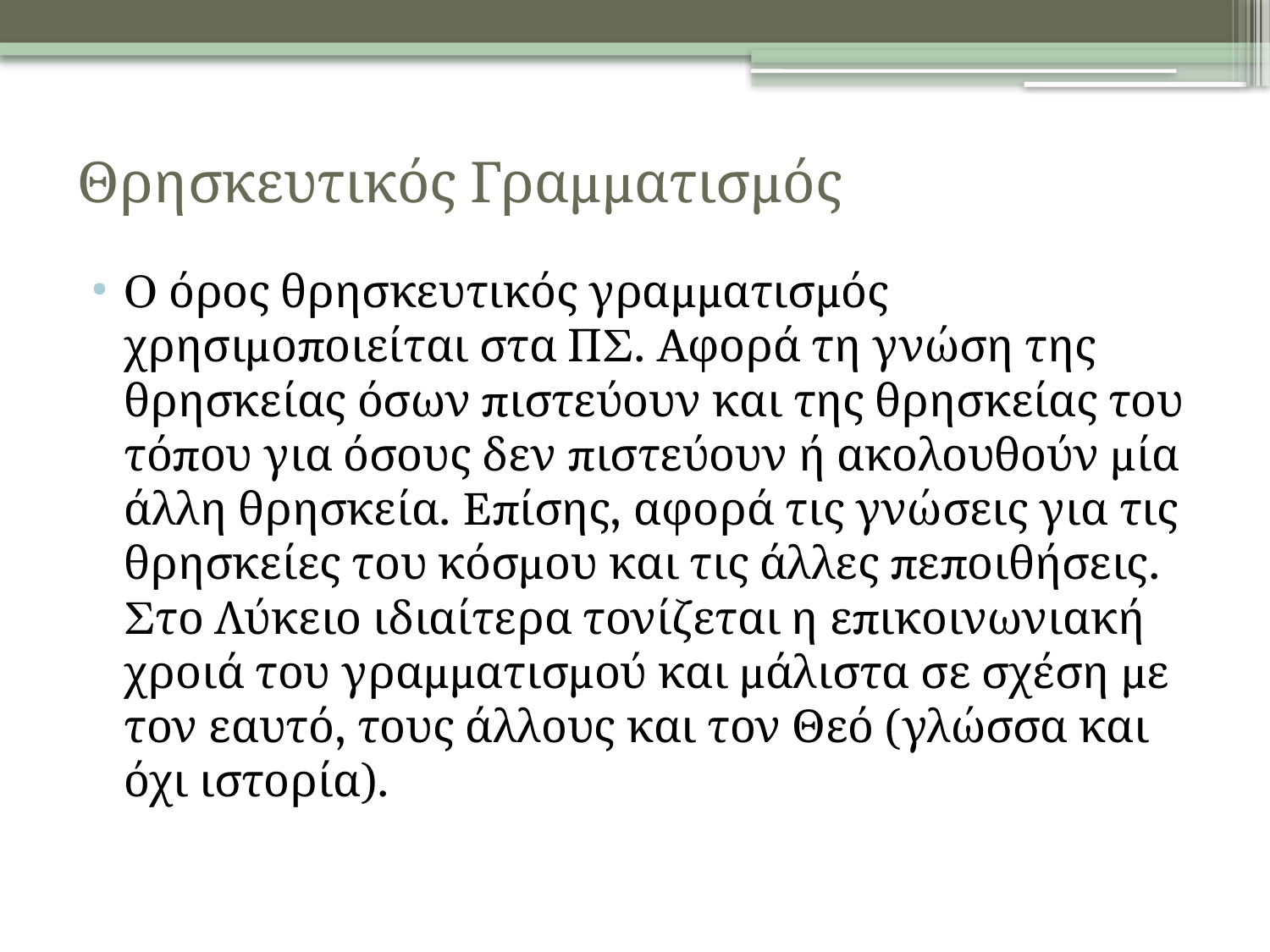

# Θρησκευτικός Γραμματισμός
Ο όρος θρησκευτικός γραμματισμός χρησιμοποιείται στα ΠΣ. Aφορά τη γνώση της θρησκείας όσων πιστεύουν και της θρησκείας του τόπου για όσους δεν πιστεύουν ή ακολουθούν μία άλλη θρησκεία. Επίσης, αφορά τις γνώσεις για τις θρησκείες του κόσμου και τις άλλες πεποιθήσεις. Στο Λύκειο ιδιαίτερα τονίζεται η επικοινωνιακή χροιά του γραμματισμού και μάλιστα σε σχέση με τον εαυτό, τους άλλους και τον Θεό (γλώσσα και όχι ιστορία).